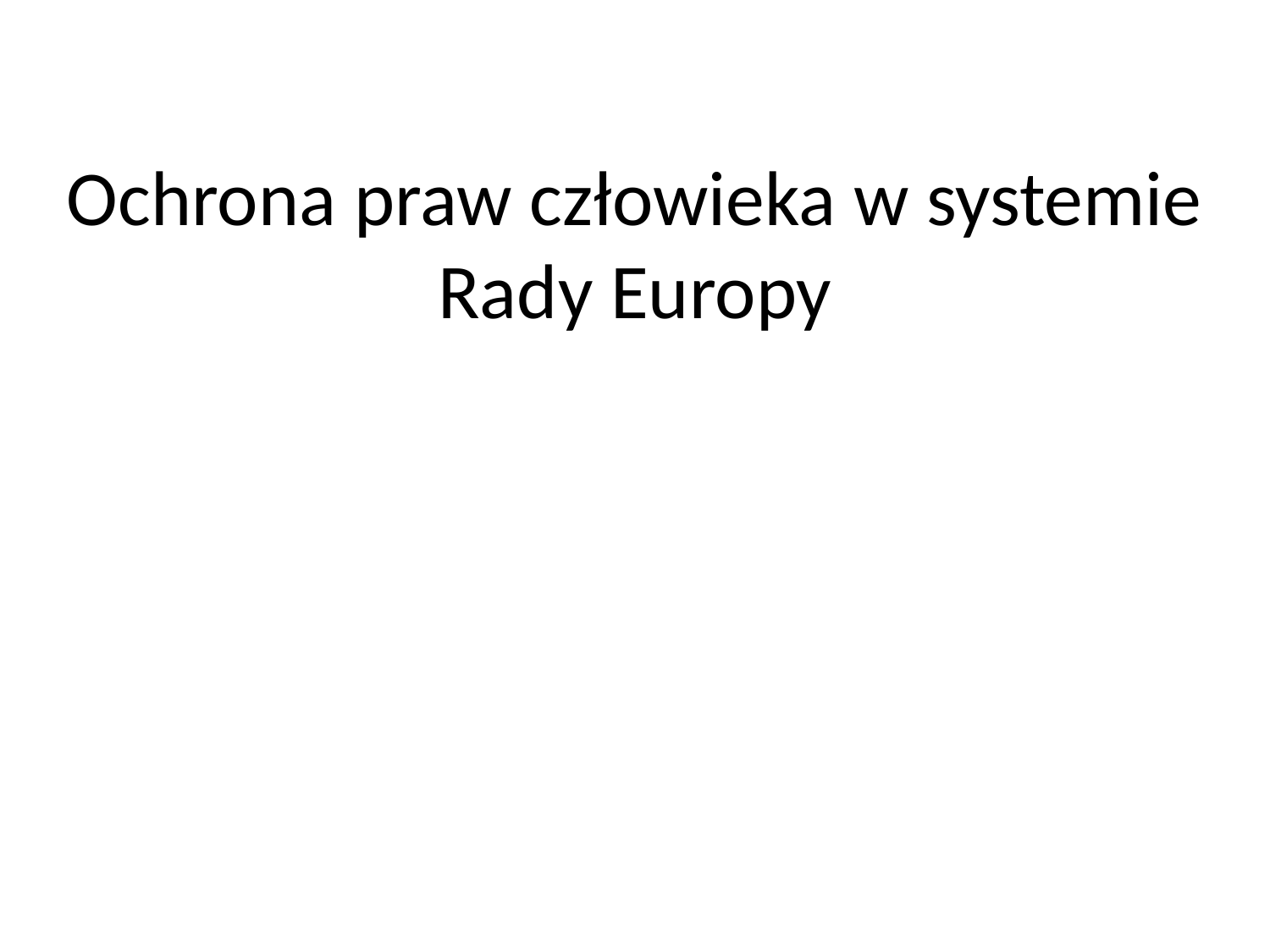

# Ochrona praw człowieka w systemie Rady Europy